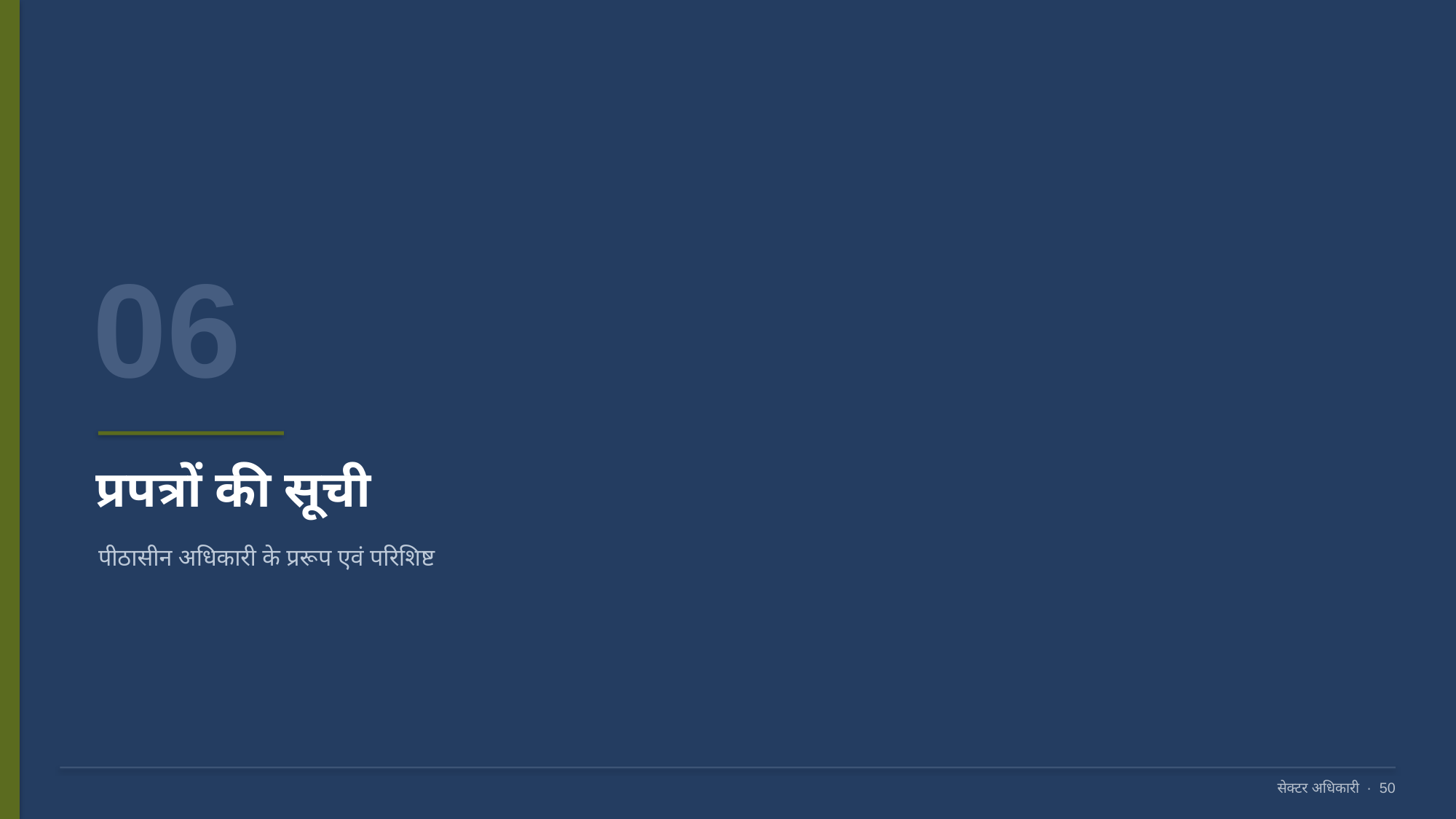

06

प्रपत्रों की सूची
पीठासीन अधिकारी के प्ररूप एवं परिशिष्ट

सेक्टर अधिकारी  ·  50